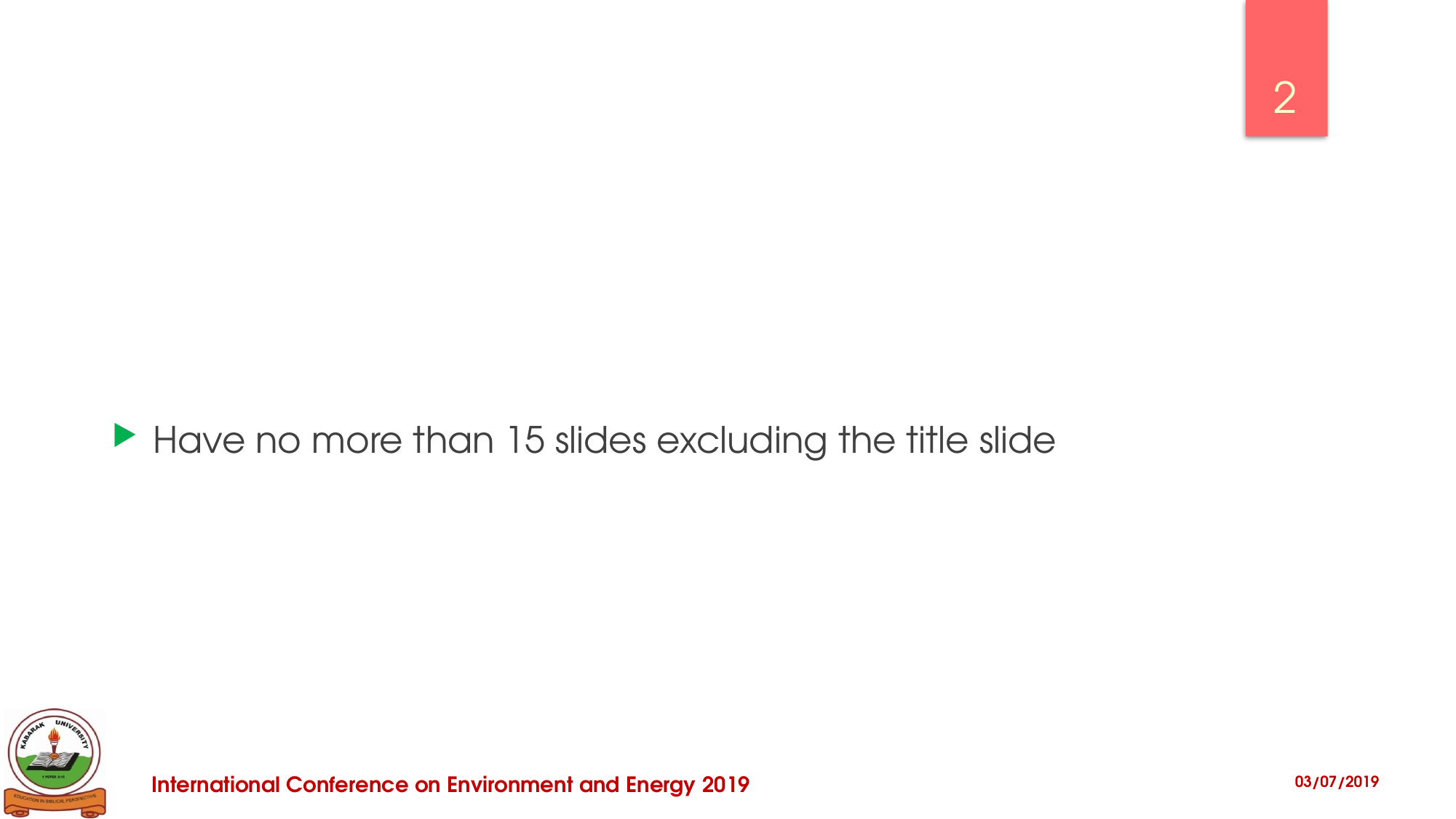

2

Have no more than 15 slides excluding the title slide
03/07/2019
International Conference on Environment and Energy 2019